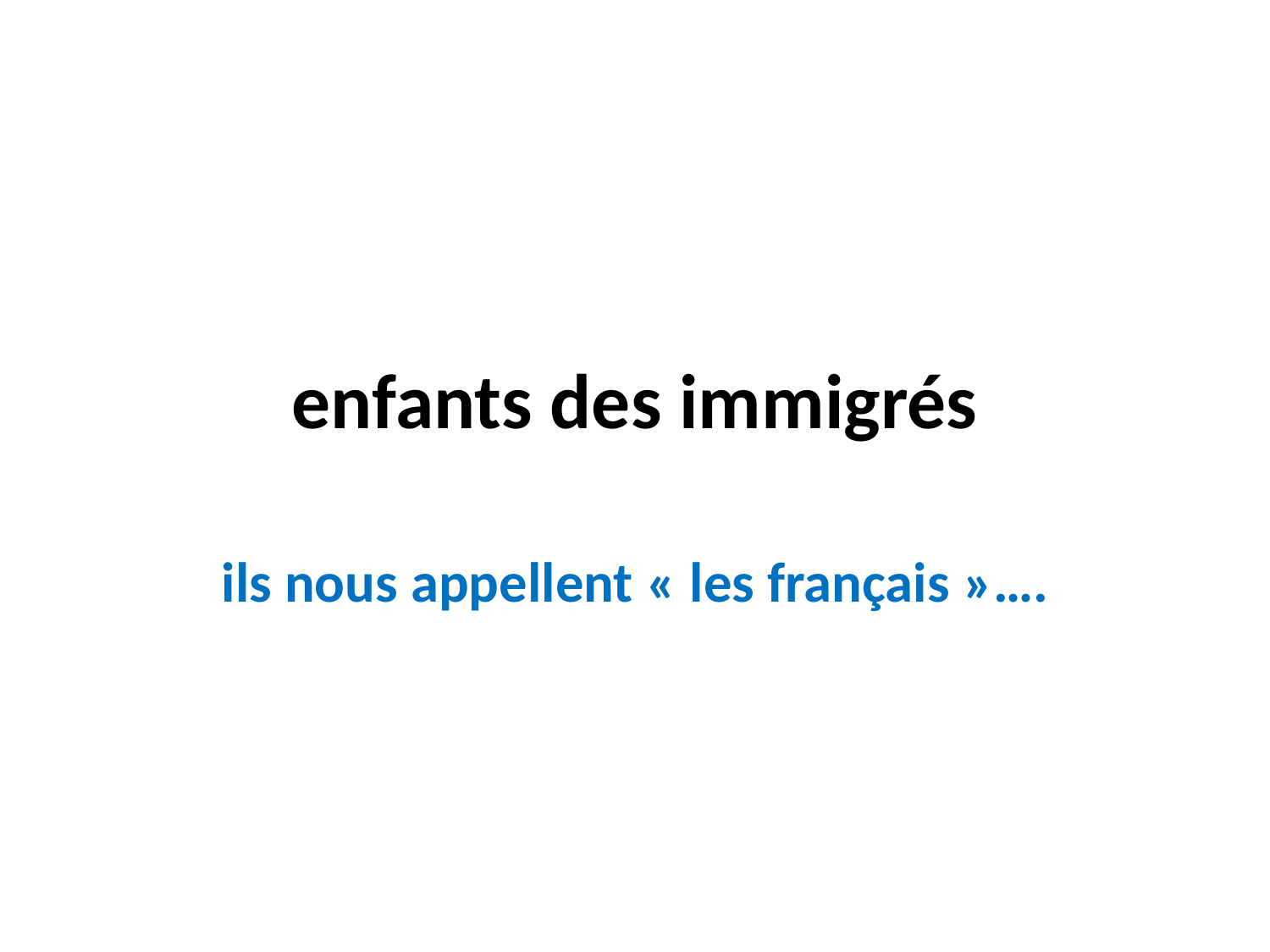

# enfants des immigrés
ils nous appellent « les français »….